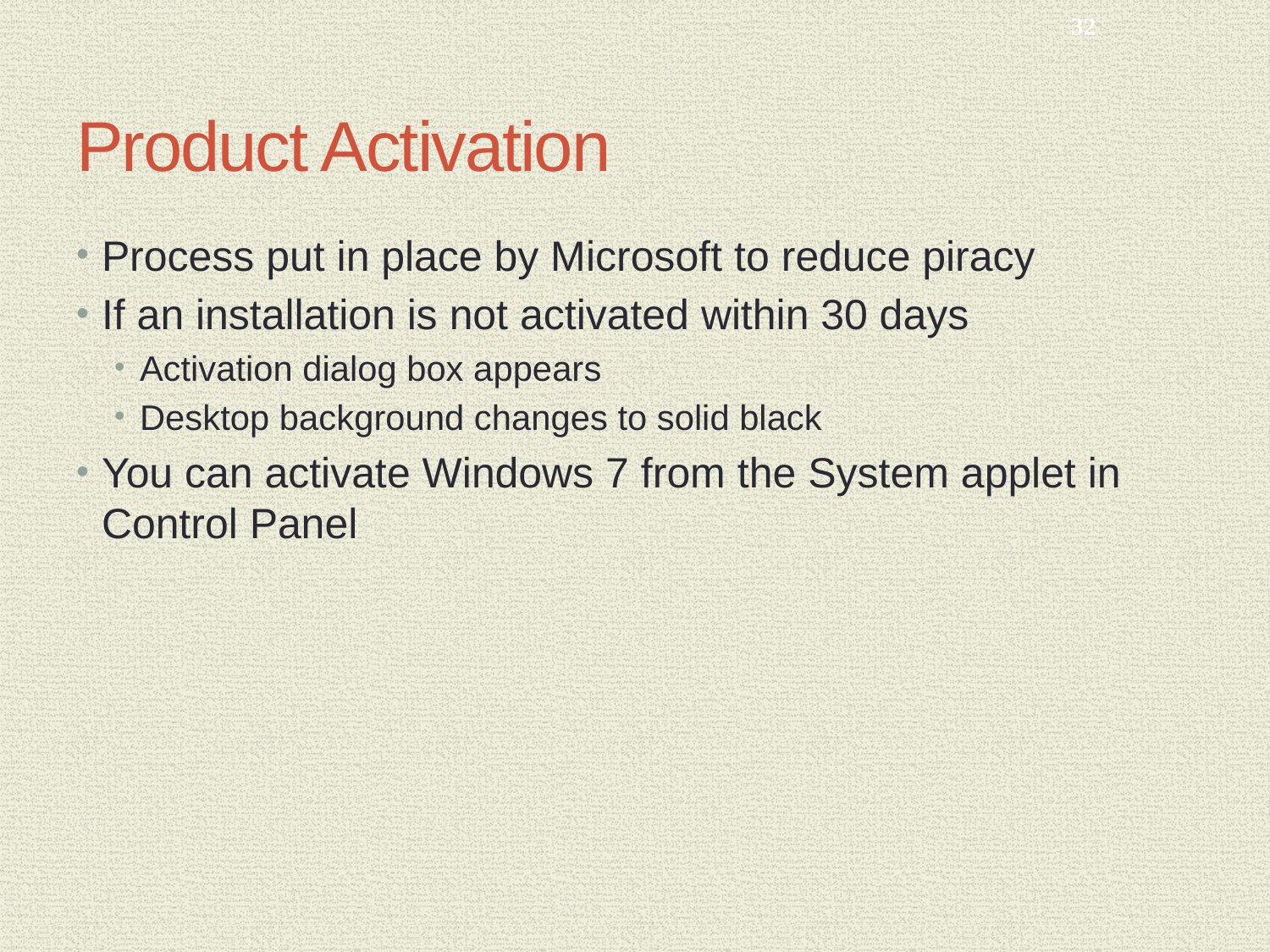

32
# Product Activation
Process put in place by Microsoft to reduce piracy
If an installation is not activated within 30 days
Activation dialog box appears
Desktop background changes to solid black
You can activate Windows 7 from the System applet in Control Panel